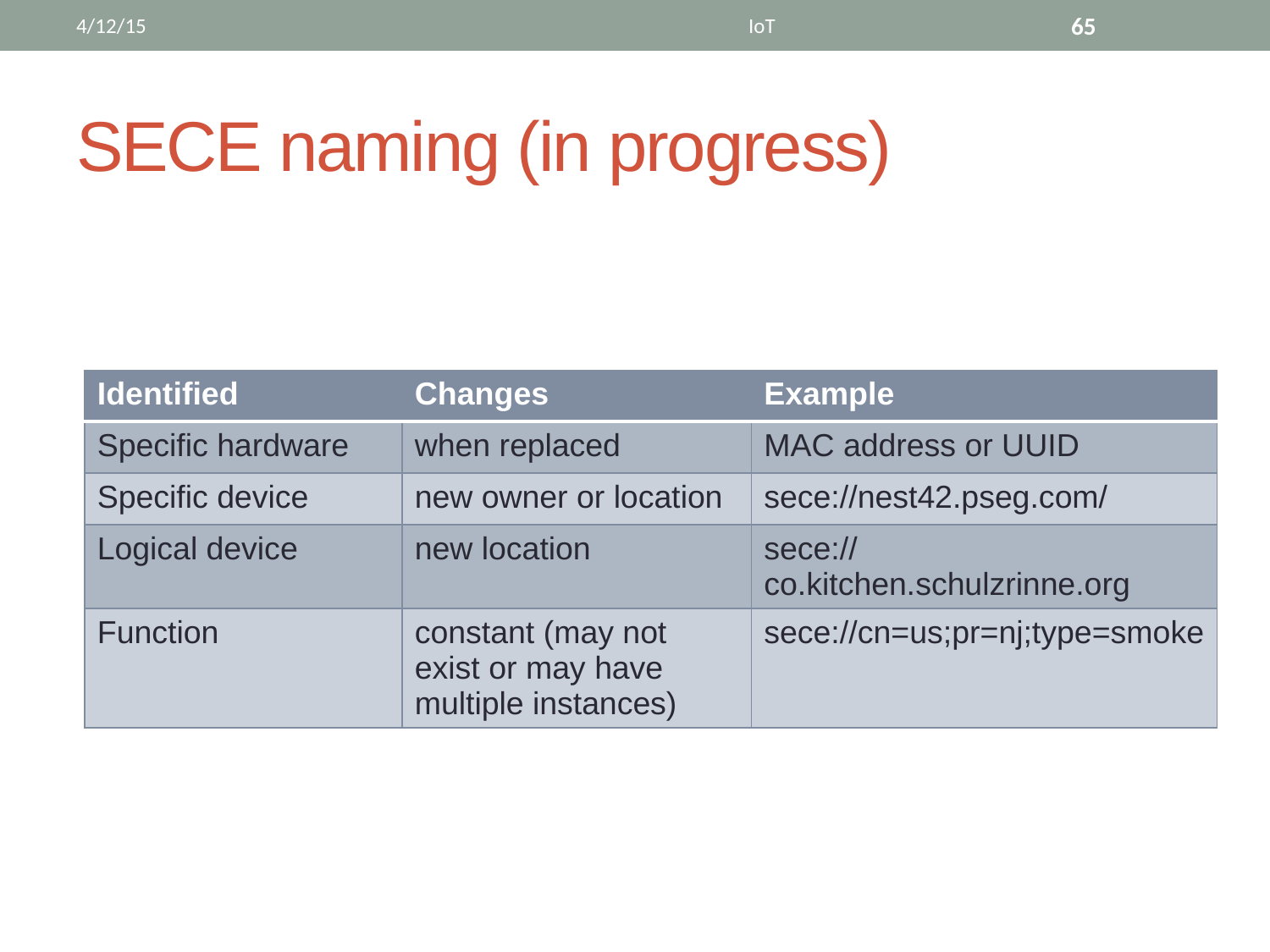

4/12/15
IoT
65
# SECE naming (in progress)
| Identified | Changes | Example |
| --- | --- | --- |
| Specific hardware | when replaced | MAC address or UUID |
| Specific device | new owner or location | sece://nest42.pseg.com/ |
| Logical device | new location | sece://co.kitchen.schulzrinne.org |
| Function | constant (may not exist or may have multiple instances) | sece://cn=us;pr=nj;type=smoke |